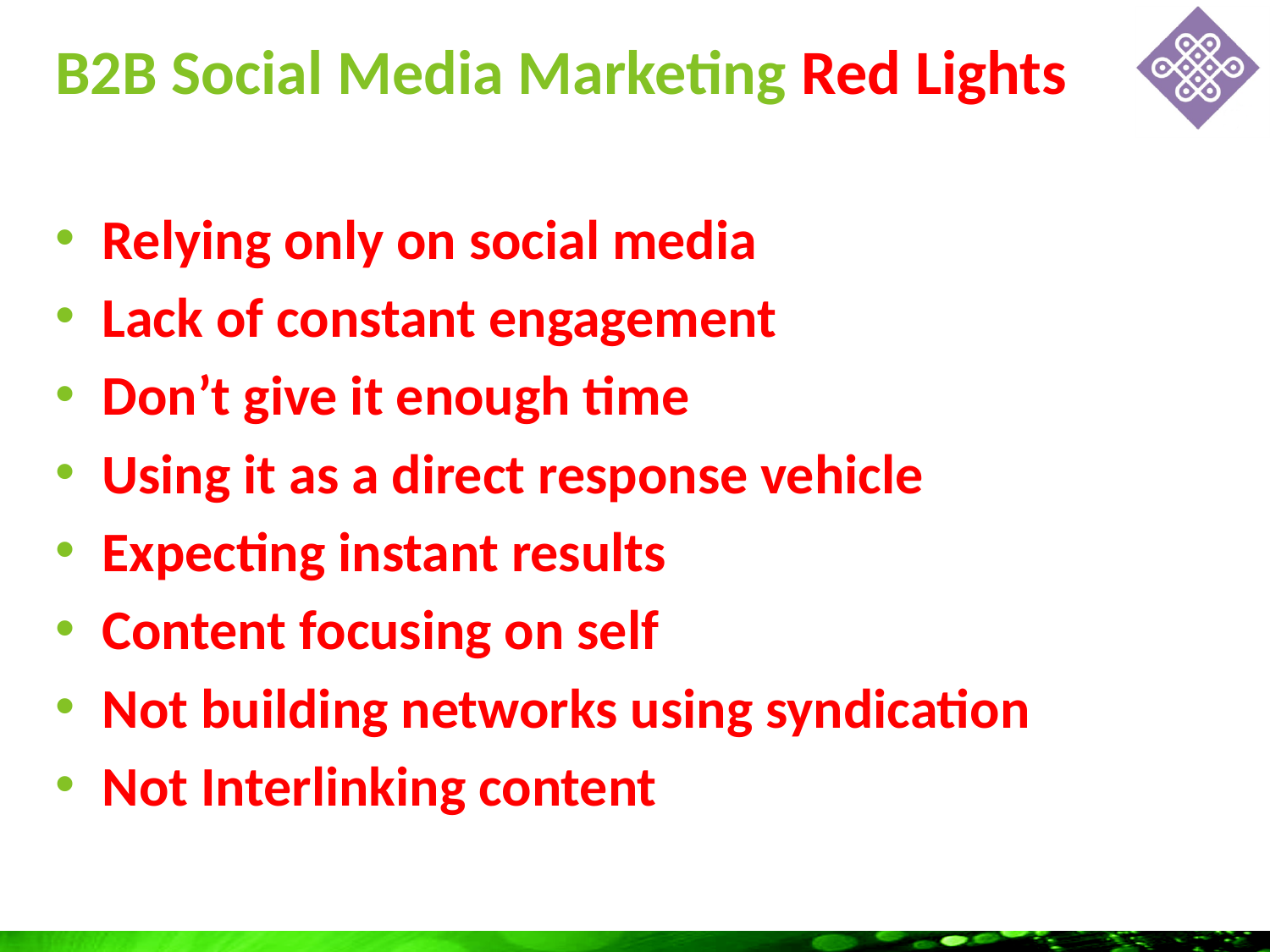

# B2B Social Media Marketing Red Lights
Relying only on social media
Lack of constant engagement
Don’t give it enough time
Using it as a direct response vehicle
Expecting instant results
Content focusing on self
Not building networks using syndication
Not Interlinking content